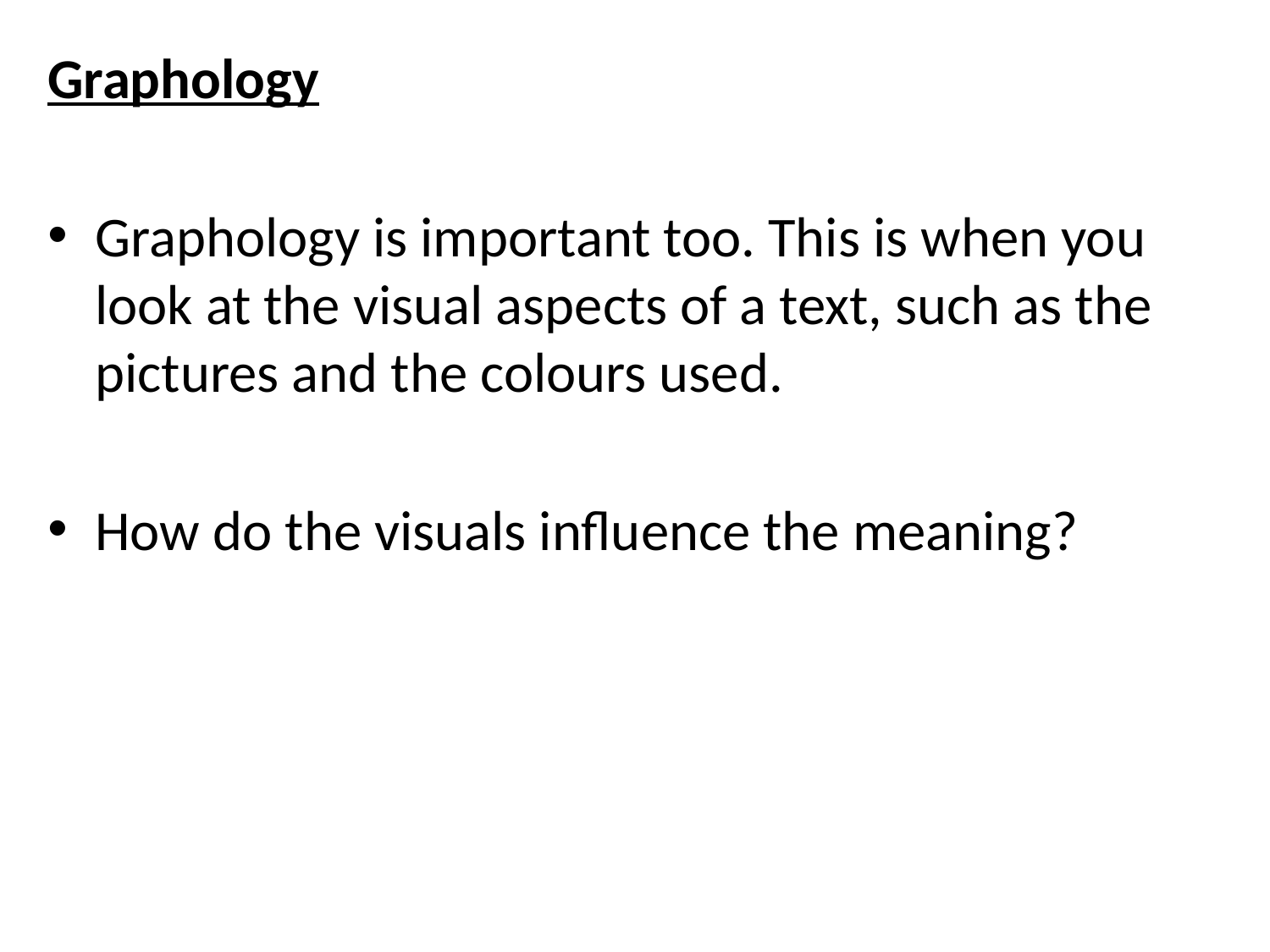

Graphology

Graphology is important too. This is when you look at the visual aspects of a text, such as the pictures and the colours used.

How do the visuals influence the meaning?